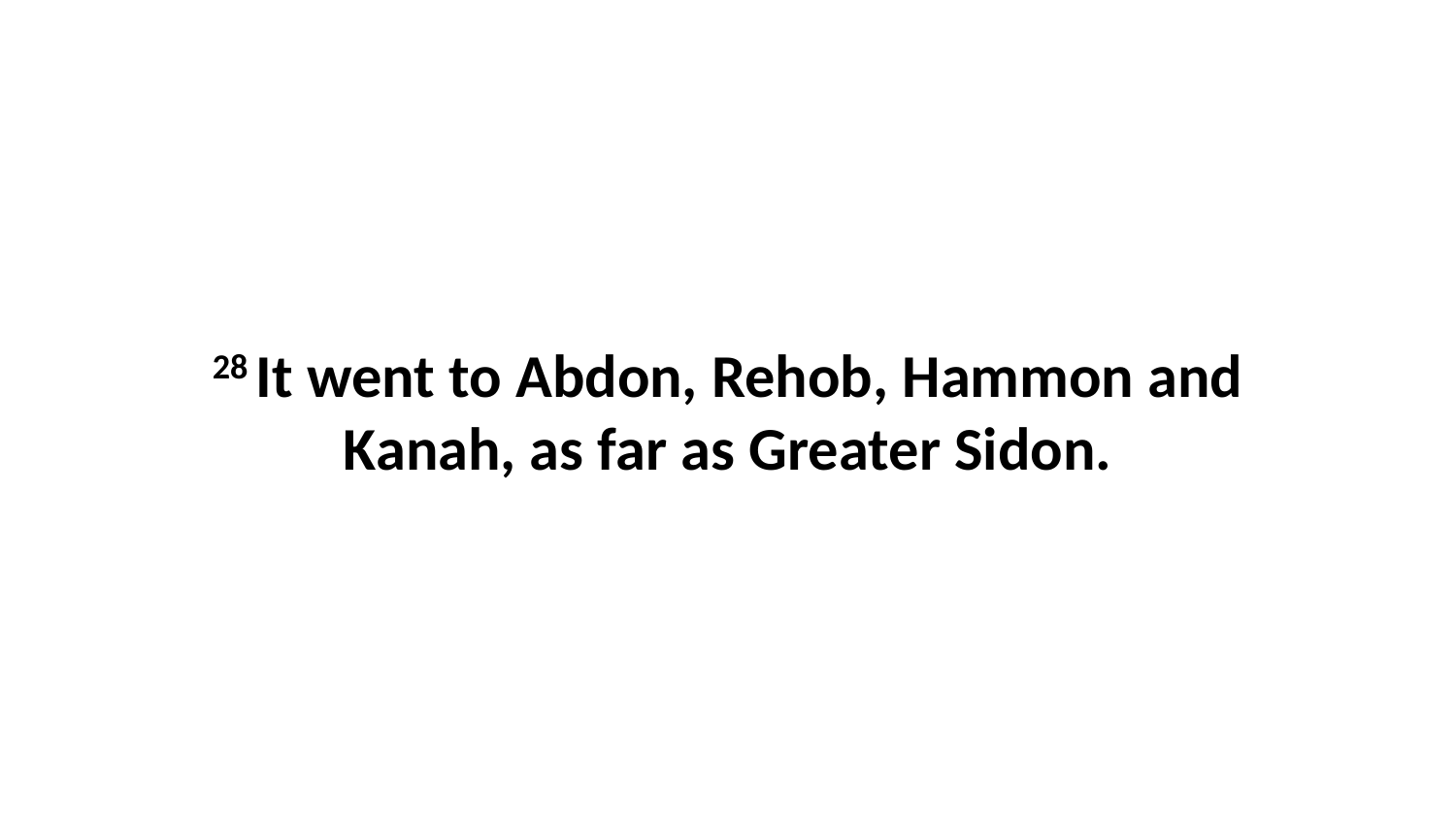

28 It went to Abdon, Rehob, Hammon and Kanah, as far as Greater Sidon.